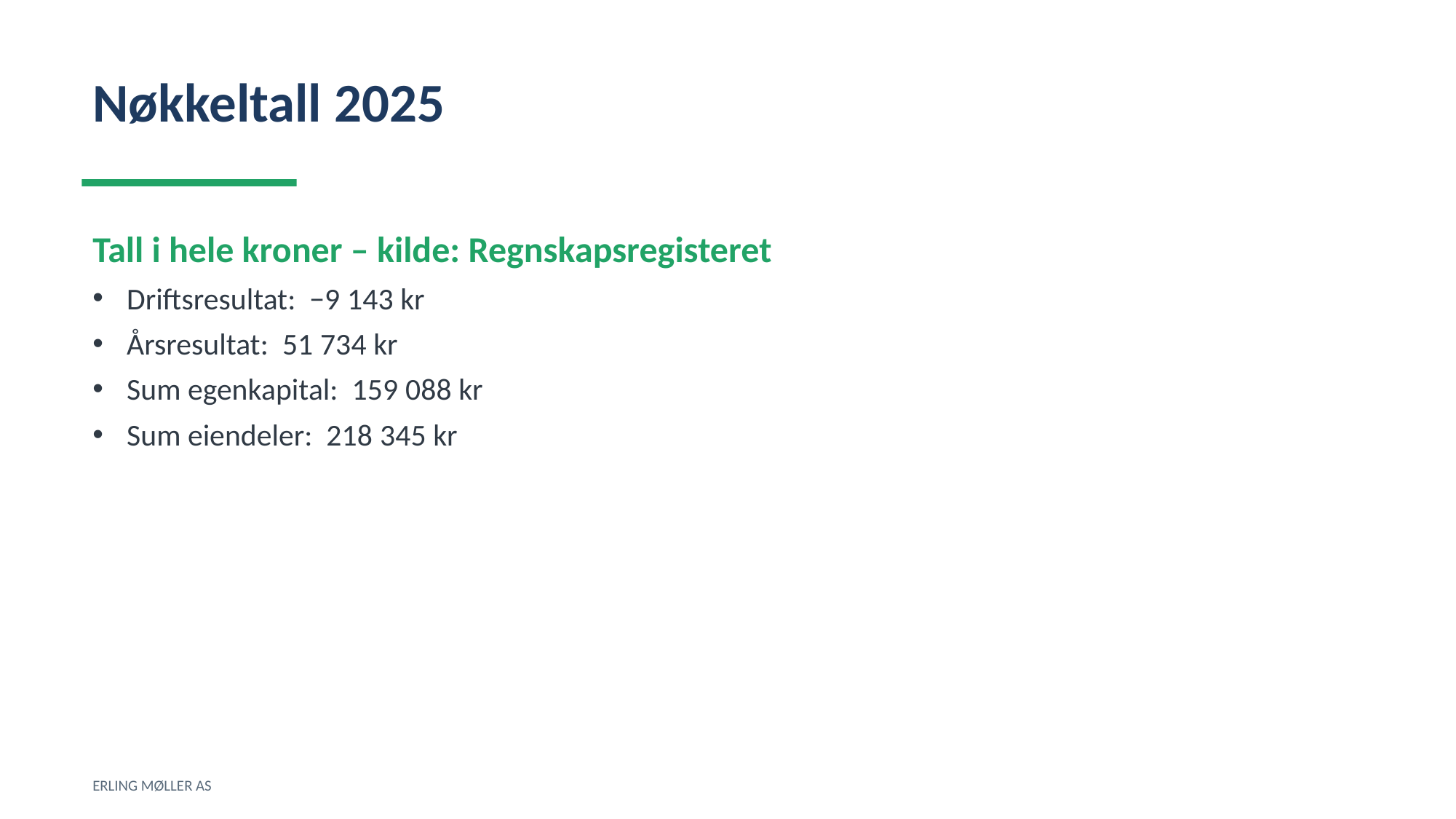

Nøkkeltall 2025

Tall i hele kroner – kilde: Regnskapsregisteret
Driftsresultat:  −9 143 kr
Årsresultat:  51 734 kr
Sum egenkapital:  159 088 kr
Sum eiendeler:  218 345 kr
ERLING MØLLER AS